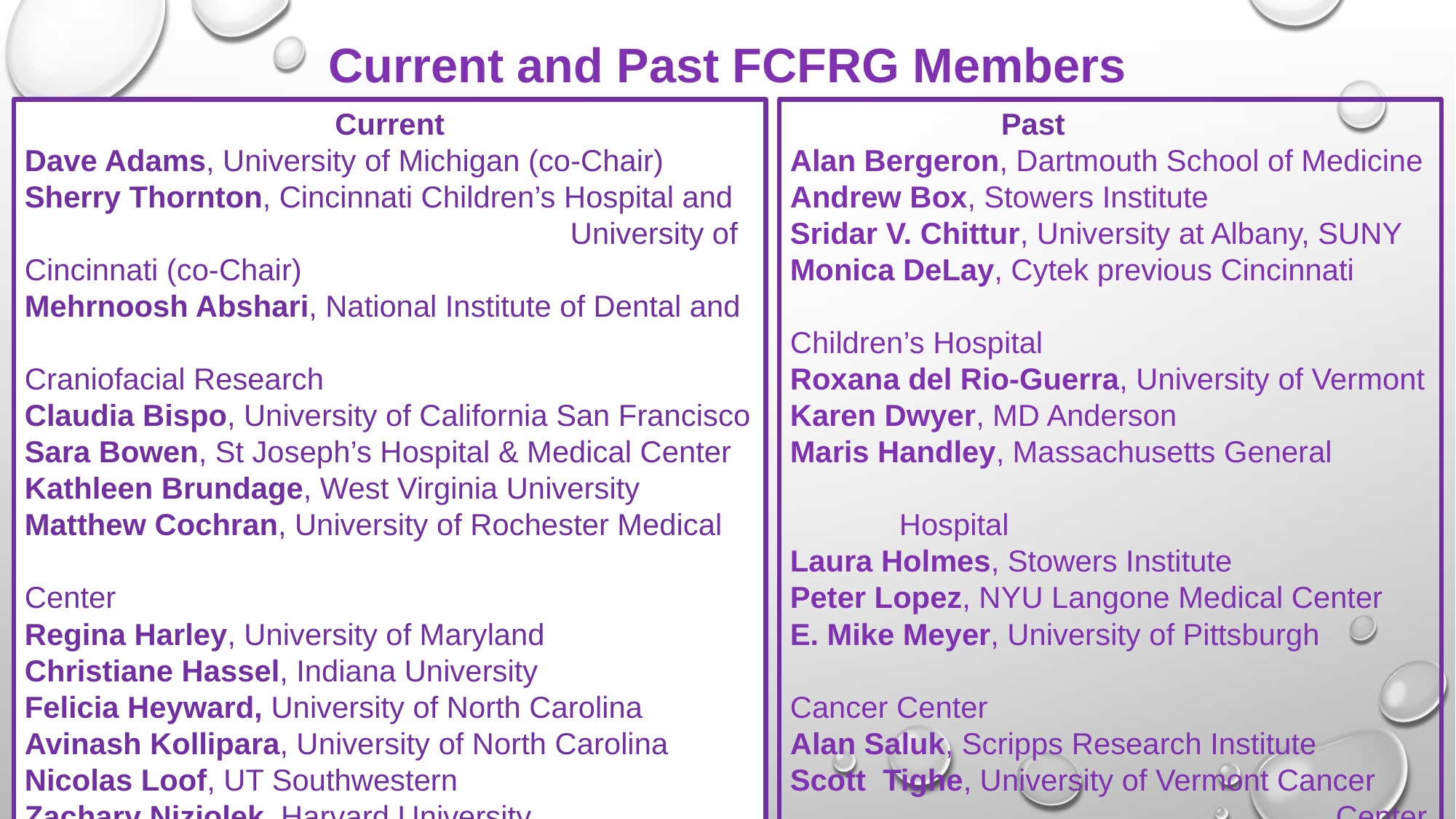

Current and Past FCFRG Members
Current
Dave Adams, University of Michigan (co-Chair)
Sherry Thornton, Cincinnati Children’s Hospital and 					University of Cincinnati (co-Chair)
Mehrnoosh Abshari, National Institute of Dental and 					   Craniofacial Research
Claudia Bispo, University of California San Francisco
Sara Bowen, St Joseph’s Hospital & Medical Center
Kathleen Brundage, West Virginia University
Matthew Cochran, University of Rochester Medical 						   Center
Regina Harley, University of Maryland
Christiane Hassel, Indiana University
Felicia Heyward, University of North Carolina
Avinash Kollipara, University of North Carolina
Nicolas Loof, UT Southwestern
Zachary Niziolek, Harvard University
Past
Alan Bergeron, Dartmouth School of Medicine
Andrew Box, Stowers Institute
Sridar V. Chittur, University at Albany, SUNY
Monica DeLay, Cytek previous Cincinnati 					Children’s Hospital
Roxana del Rio-Guerra, University of Vermont
Karen Dwyer, MD Anderson
Maris Handley, Massachusetts General 						Hospital
Laura Holmes, Stowers Institute
Peter Lopez, NYU Langone Medical Center
E. Mike Meyer, University of Pittsburgh 						Cancer Center
Alan Saluk, Scripps Research Institute
Scott  Tighe, University of Vermont Cancer 					Center